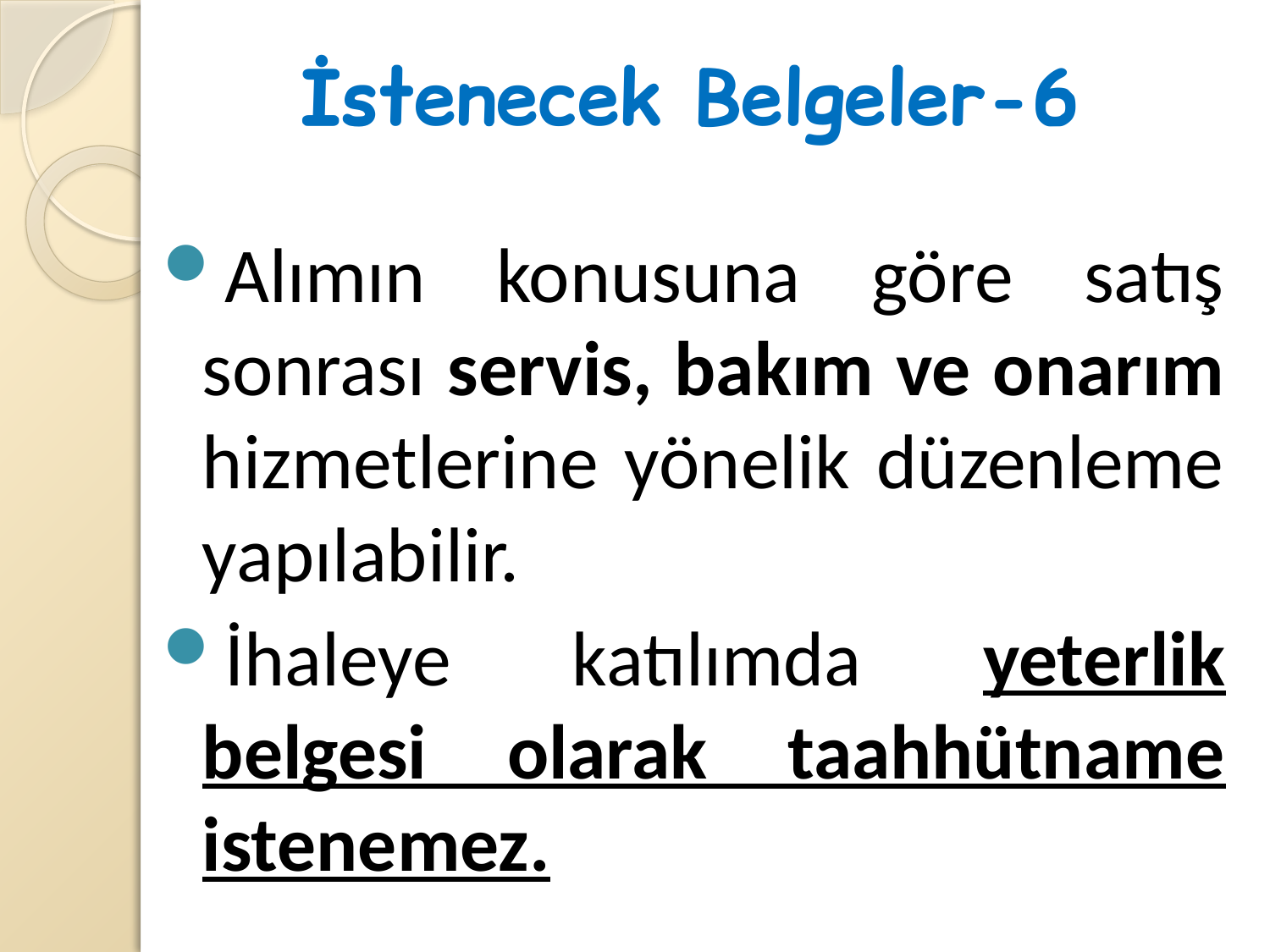

# İstenecek Belgeler-6
Alımın konusuna göre satış sonrası servis, bakım ve onarım hizmetlerine yönelik düzenleme yapılabilir.
İhaleye katılımda yeterlik belgesi olarak taahhütname istenemez.